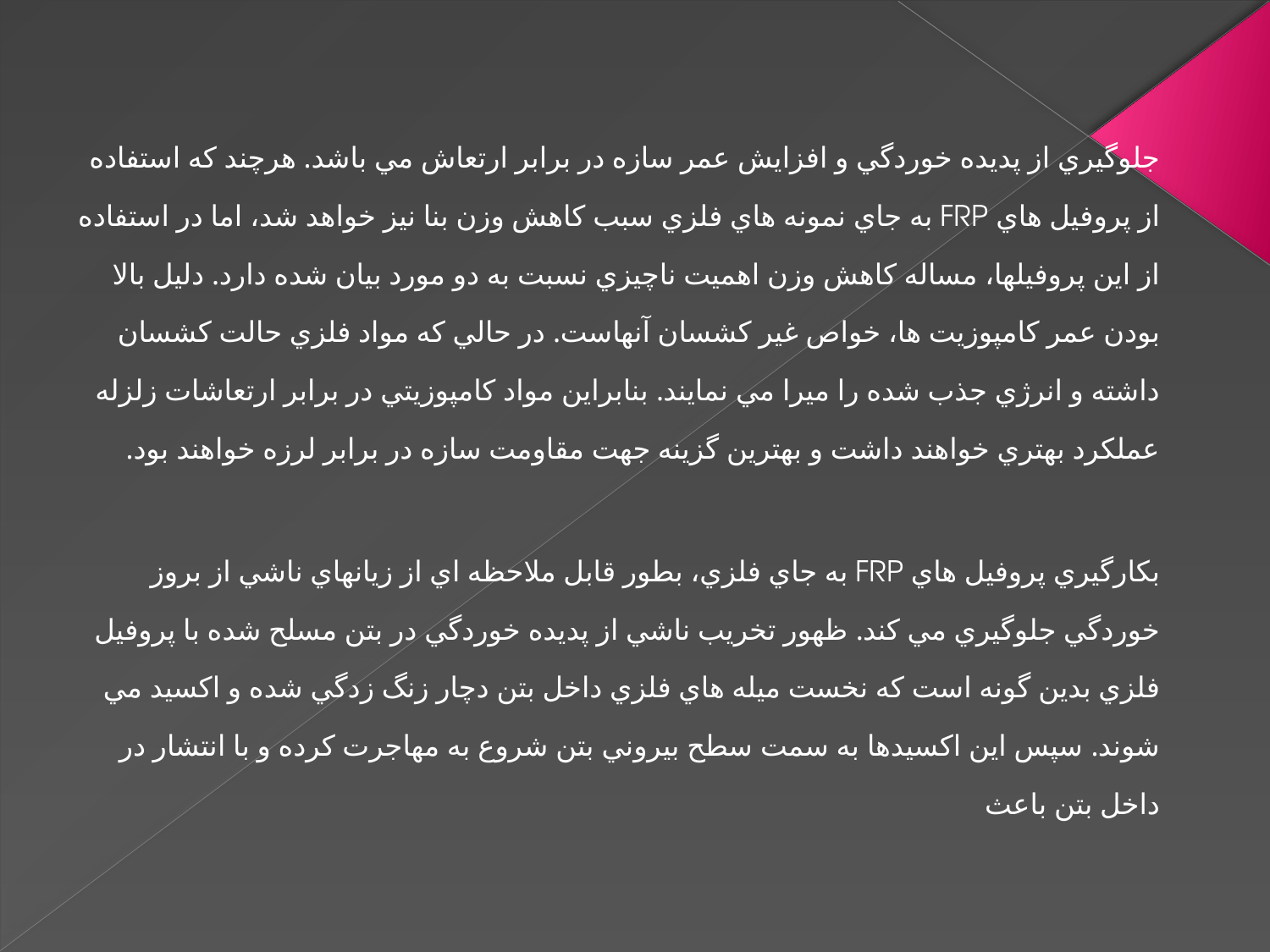

جلوگيري از پديده خوردگي و افزايش عمر سازه در برابر ارتعاش مي باشد. هرچند که استفاده از پروفيل هاي FRP به جاي نمونه هاي فلزي سبب کاهش وزن بنا نيز خواهد شد، اما در استفاده از اين پروفيلها، مساله کاهش وزن اهميت ناچيزي نسبت به دو مورد بيان شده دارد. دليل بالا بودن عمر کامپوزيت ها، خواص غير کشسان آنهاست. در حالي که مواد فلزي حالت کشسان داشته و انرژي جذب شده را ميرا مي نمايند. بنابراين مواد کامپوزيتي در برابر ارتعاشات زلزله عملکرد بهتري خواهند داشت و بهترين گزينه جهت مقاومت سازه در برابر لرزه خواهند بود.
بکارگيري پروفيل هاي FRP به جاي فلزي، بطور قابل ملاحظه اي از زيانهاي ناشي از بروز خوردگي جلوگيري مي کند. ظهور تخريب ناشي از پديده خوردگي در بتن مسلح شده با پروفيل فلزي بدين گونه است که نخست ميله هاي فلزي داخل بتن دچار زنگ زدگي شده و اکسيد مي شوند. سپس اين اکسيدها به سمت سطح بيروني بتن شروع به مهاجرت کرده و با انتشار در داخل بتن باعث